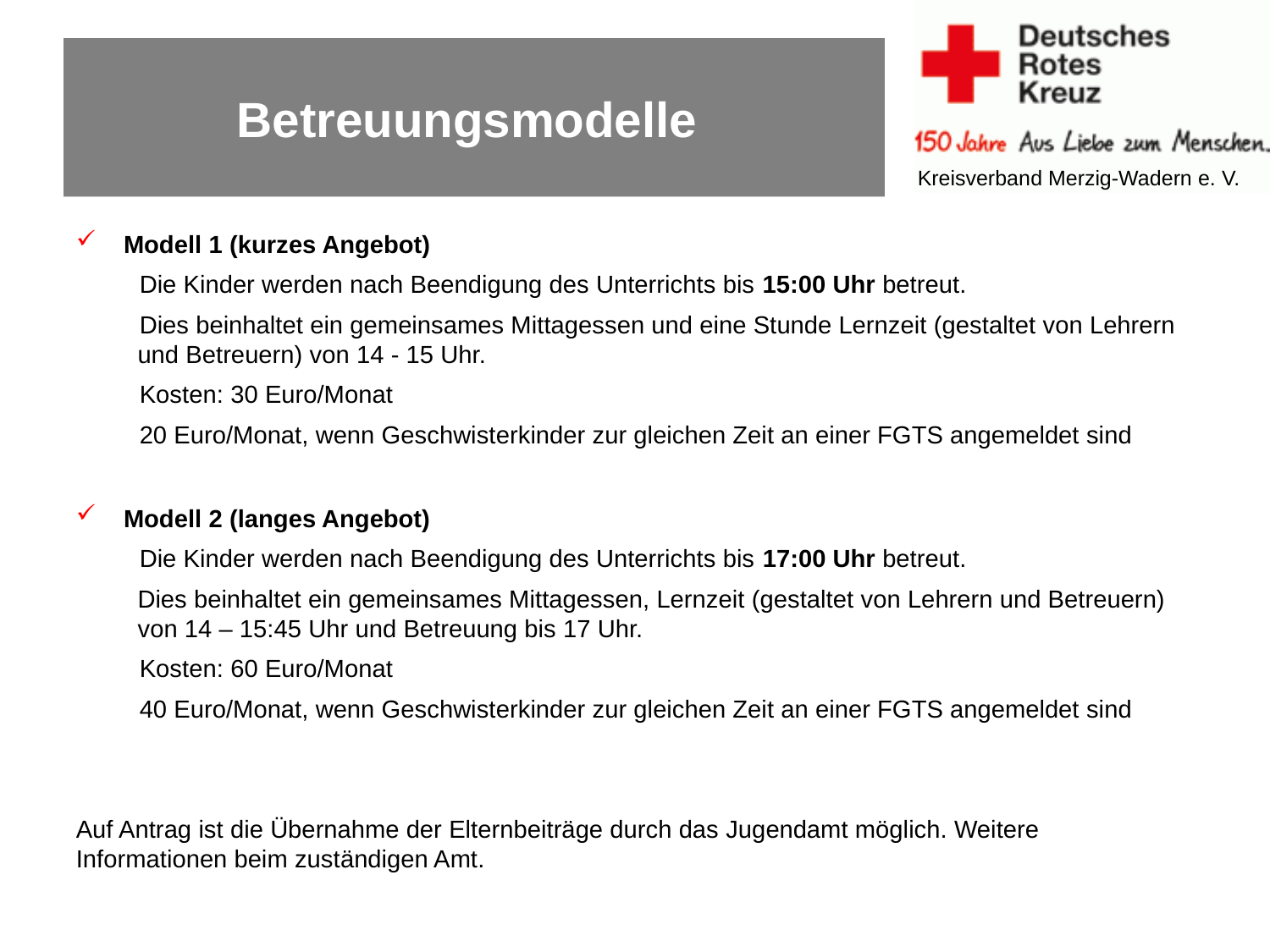

# Betreuungsmodelle
Modell 1 (kurzes Angebot)
Die Kinder werden nach Beendigung des Unterrichts bis 15:00 Uhr betreut.
Dies beinhaltet ein gemeinsames Mittagessen und eine Stunde Lernzeit (gestaltet von Lehrern und Betreuern) von 14 - 15 Uhr.
Kosten: 30 Euro/Monat
20 Euro/Monat, wenn Geschwisterkinder zur gleichen Zeit an einer FGTS angemeldet sind

Modell 2 (langes Angebot)
Die Kinder werden nach Beendigung des Unterrichts bis 17:00 Uhr betreut.
Dies beinhaltet ein gemeinsames Mittagessen, Lernzeit (gestaltet von Lehrern und Betreuern) von 14 – 15:45 Uhr und Betreuung bis 17 Uhr.
Kosten: 60 Euro/Monat
40 Euro/Monat, wenn Geschwisterkinder zur gleichen Zeit an einer FGTS angemeldet sind

Auf Antrag ist die Übernahme der Elternbeiträge durch das Jugendamt möglich. Weitere Informationen beim zuständigen Amt.